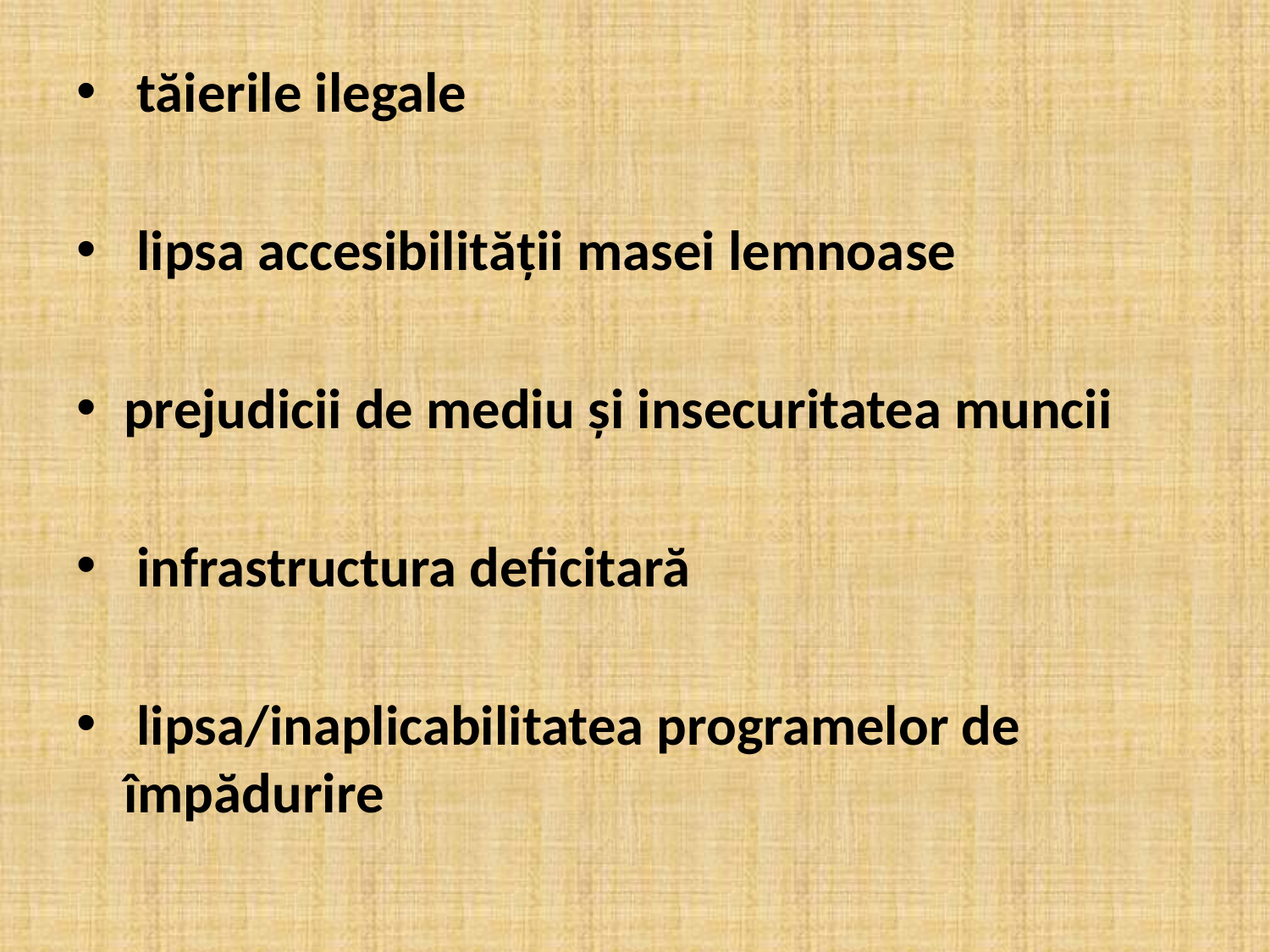

tăierile ilegale

 lipsa accesibilității masei lemnoase

prejudicii de mediu și insecuritatea muncii

 infrastructura deficitară

 lipsa/inaplicabilitatea programelor de împădurire